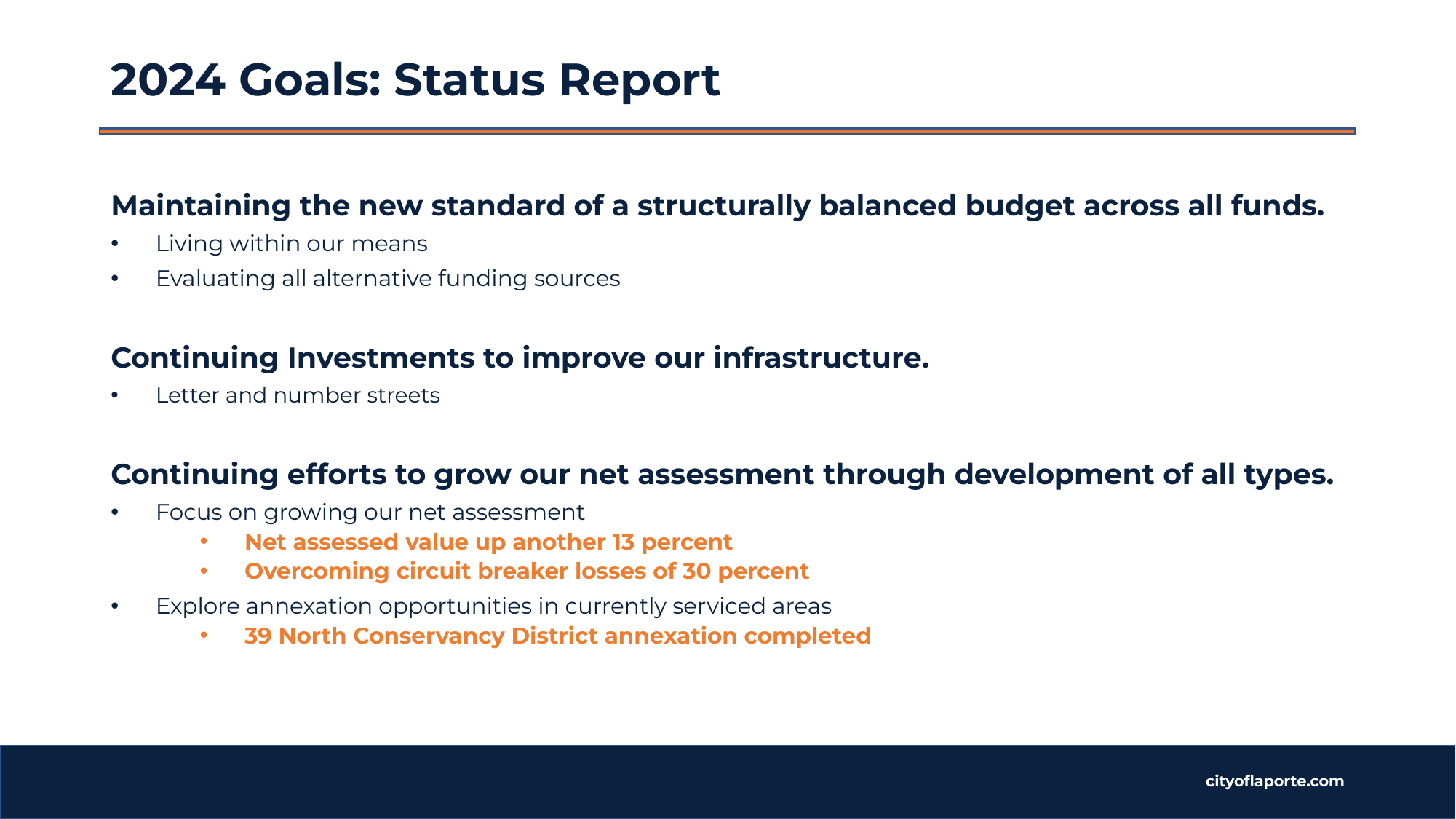

# 2024 Goals: Status Report

Maintaining the new standard of a structurally balanced budget across all funds.
Living within our means
Evaluating all alternative funding sources

Continuing Investments to improve our infrastructure.
Letter and number streets

Continuing efforts to grow our net assessment through development of all types.
Focus on growing our net assessment
Net assessed value up another 13 percent
Overcoming circuit breaker losses of 30 percent
Explore annexation opportunities in currently serviced areas
39 North Conservancy District annexation completed